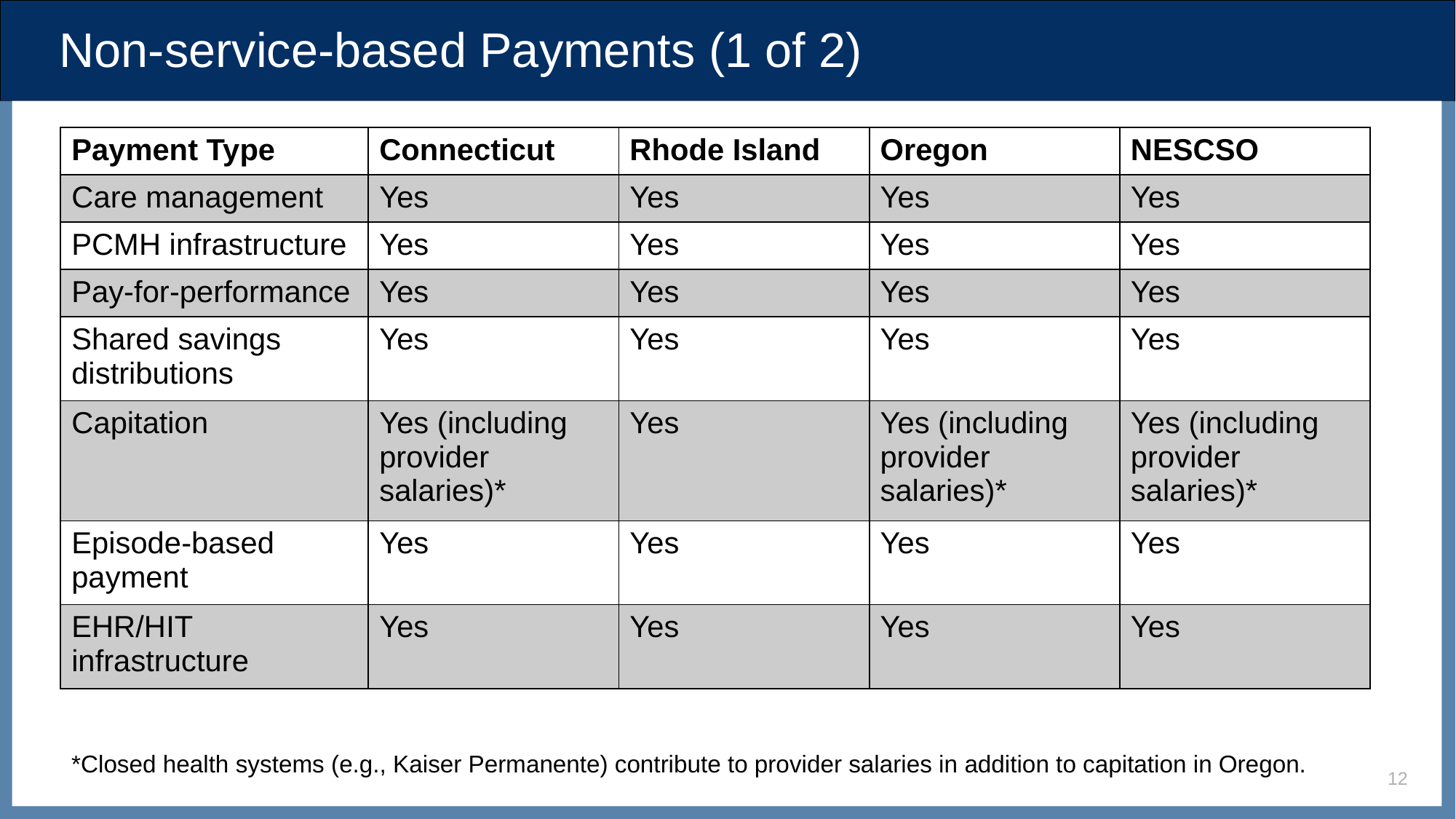

# Non-service-based Payments (1 of 2)
| Payment Type | Connecticut | Rhode Island | Oregon | NESCSO |
| --- | --- | --- | --- | --- |
| Care management | Yes | Yes | Yes | Yes |
| PCMH infrastructure | Yes | Yes | Yes | Yes |
| Pay-for-performance | Yes | Yes | Yes | Yes |
| Shared savings distributions | Yes | Yes | Yes | Yes |
| Capitation | Yes (including provider salaries)\* | Yes | Yes (including provider salaries)\* | Yes (including provider salaries)\* |
| Episode-based payment | Yes | Yes | Yes | Yes |
| EHR/HIT infrastructure | Yes | Yes | Yes | Yes |
*Closed health systems (e.g., Kaiser Permanente) contribute to provider salaries in addition to capitation in Oregon.
12